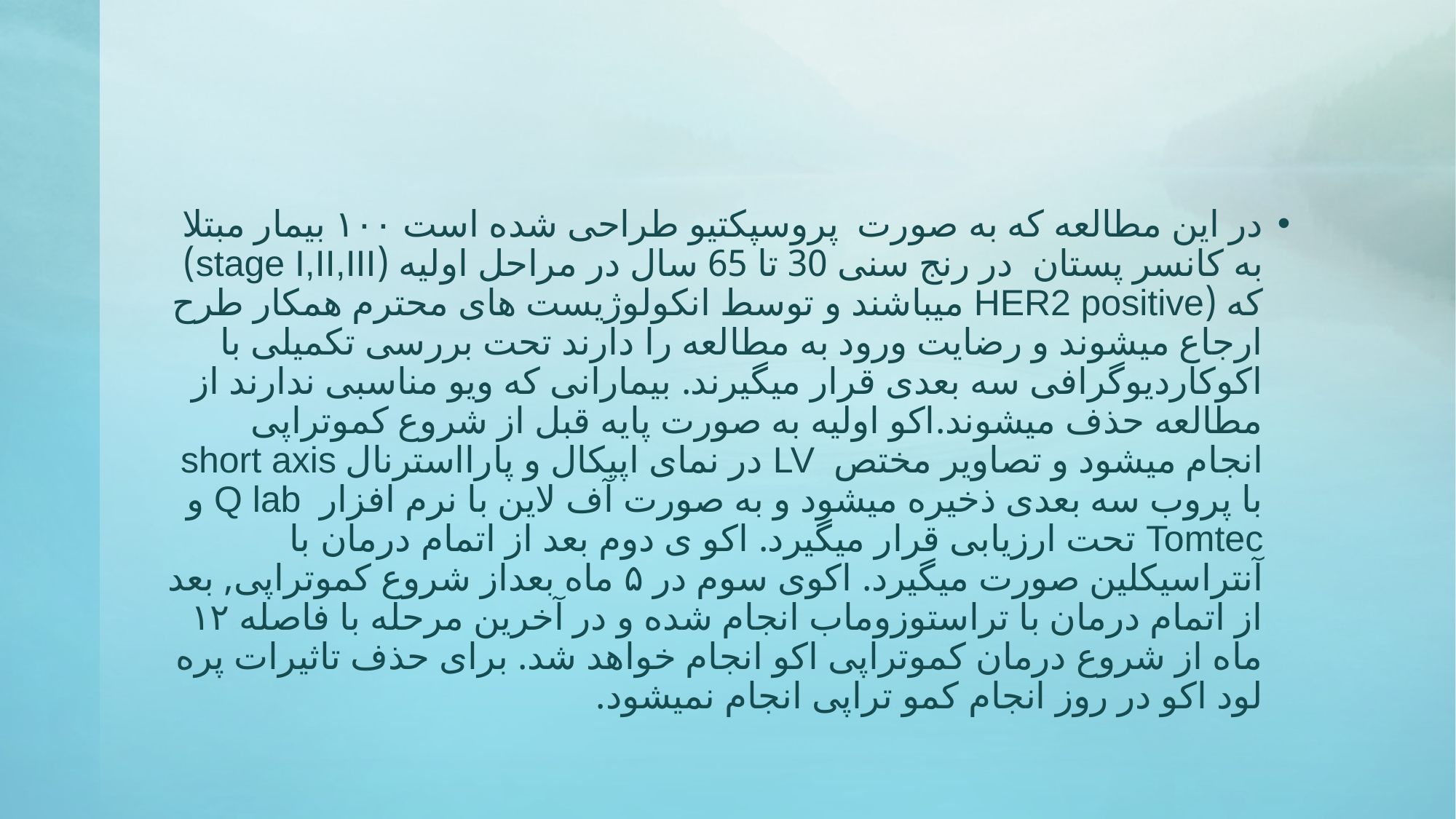

#
در این مطالعه که به صورت  پروسپکتیو طراحی شده است ۱۰۰ بیمار مبتلا به کانسر پستان  در رنج سنی 30 تا 65 سال در مراحل اولیه (stage I,II,III) که (HER2 positive میباشند و توسط انکولوژیست های محترم همکار طرح ارجاع میشوند و رضایت ورود به مطالعه را دارند تحت بررسی تکمیلی با اکوکاردیوگرافی سه بعدی قرار میگیرند. بیمارانی که ویو مناسبی ندارند از مطالعه حذف میشوند.اکو اولیه به صورت پایه قبل از شروع کموتراپی انجام میشود و تصاویر مختص  LV در نمای اپیکال و پارااسترنال short axis با پروب سه بعدی ذخیره میشود و به صورت آف لاین با نرم افزار  Q lab و Tomtec تحت ارزیابی قرار میگیرد. اکو ی دوم بعد از اتمام درمان با آنتراسیکلین صورت میگیرد. اکوی سوم در ۵ ماه بعداز شروع کموتراپی, بعد از اتمام درمان با تراستوزوماب انجام شده و در آخرین مرحله با فاصله ۱۲ ماه از شروع درمان کموتراپی اکو انجام خواهد شد. برای حذف تاثیرات پره لود اکو در روز انجام کمو تراپی انجام نمیشود.